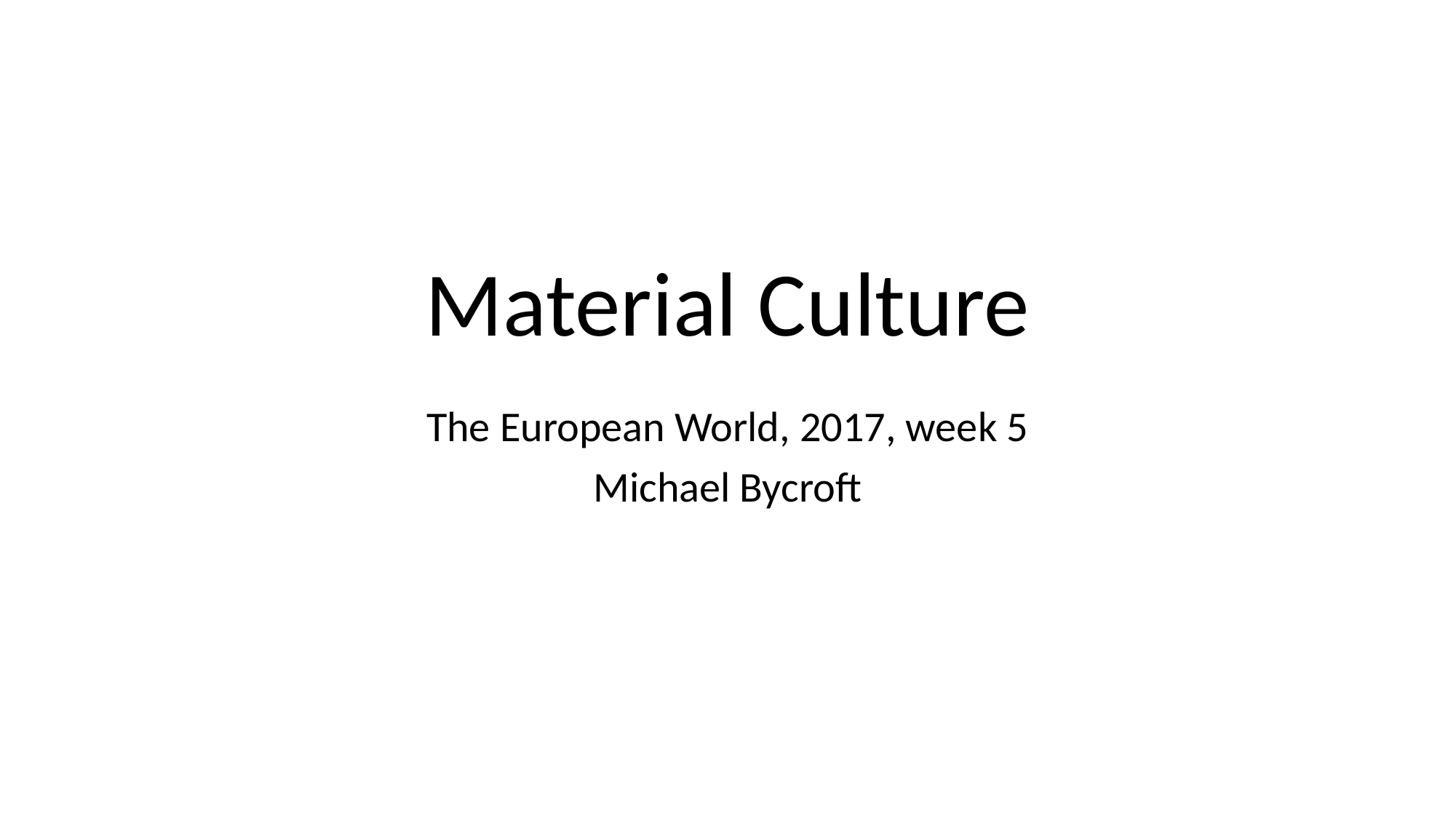

# Material Culture
The European World, 2017, week 5
Michael Bycroft